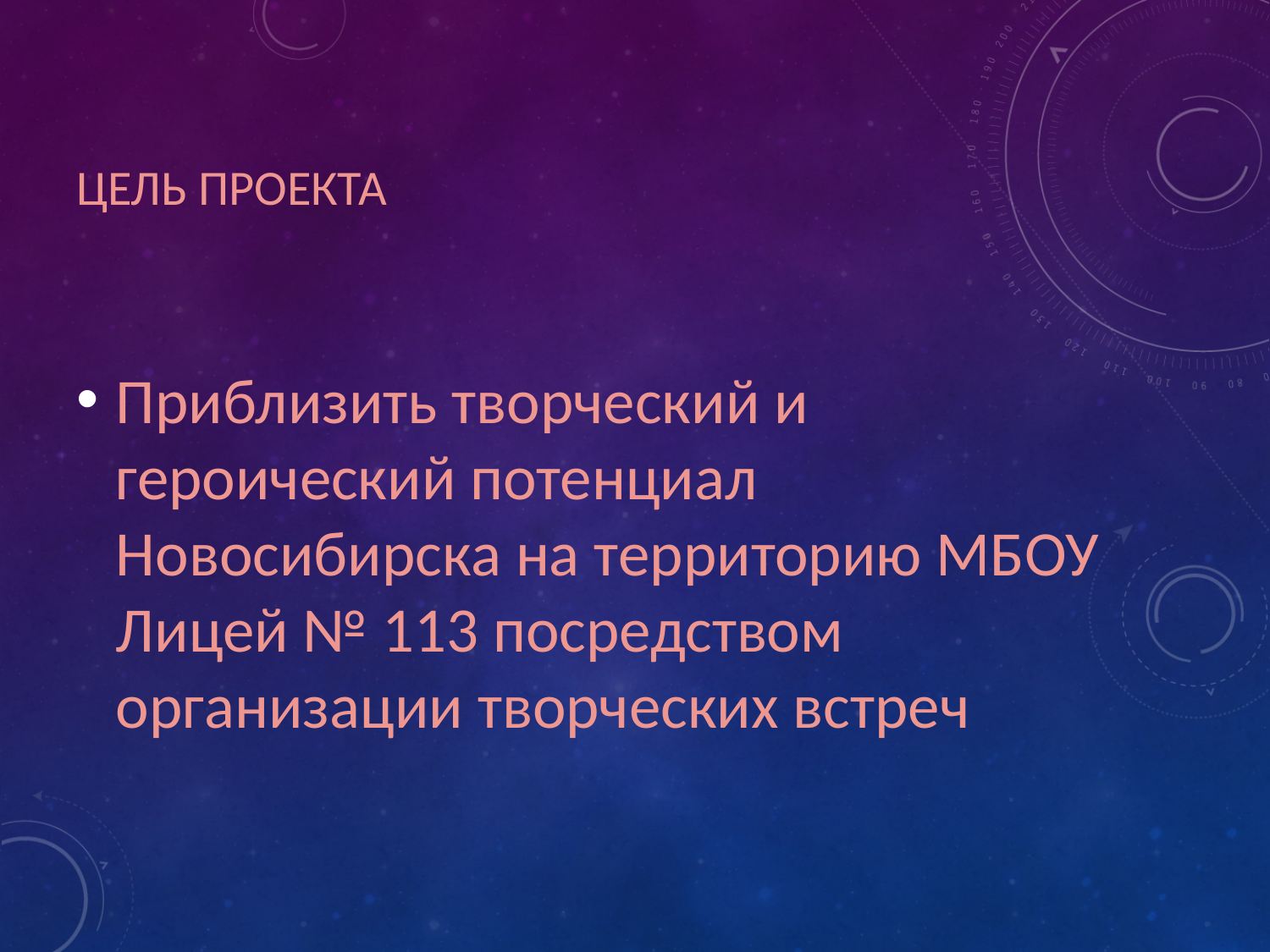

# Цель проекта
Приблизить творческий и героический потенциал Новосибирска на территорию МБОУ Лицей № 113 посредством организации творческих встреч